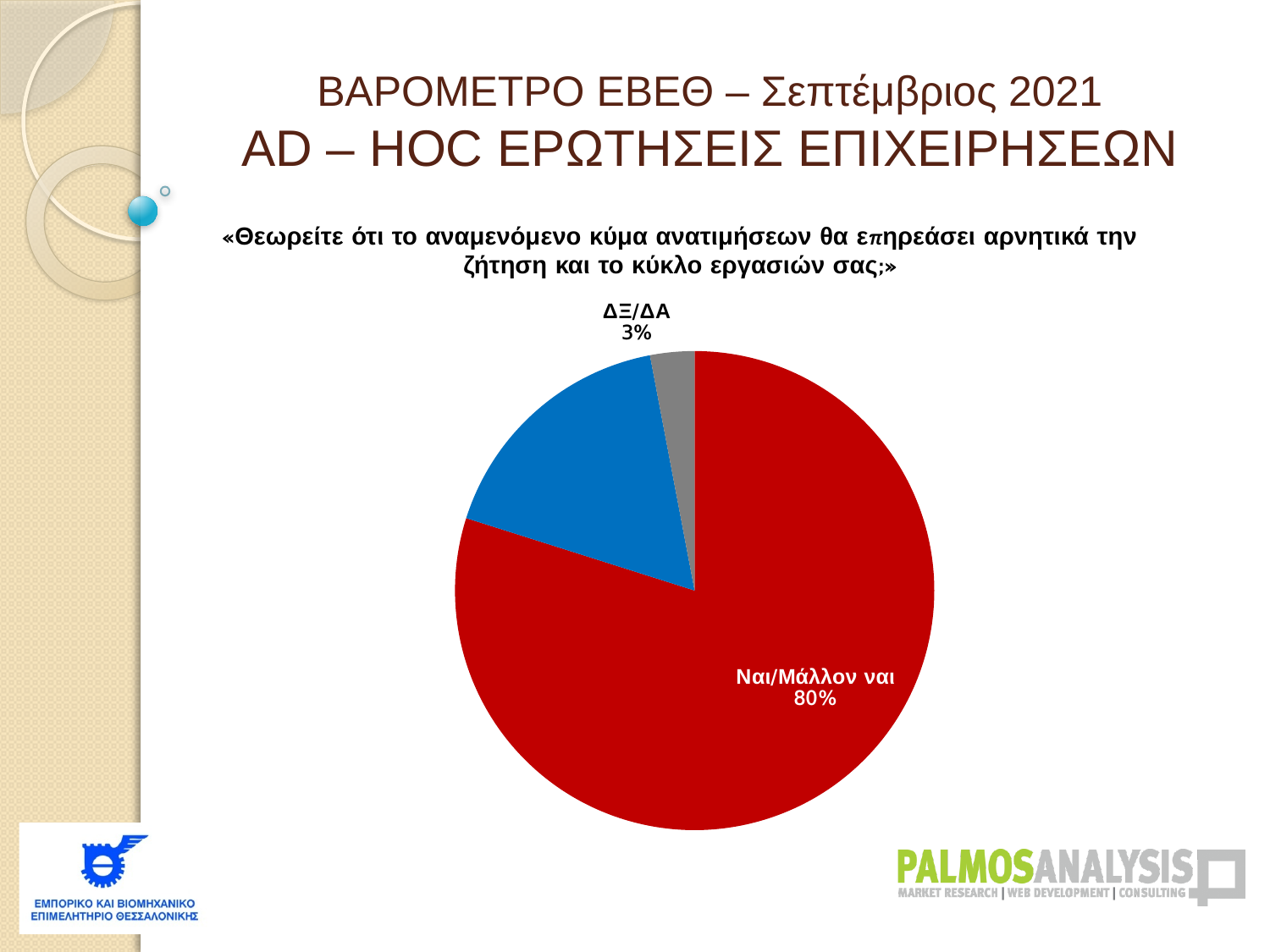

ΒΑΡΟΜΕΤΡΟ ΕΒΕΘ – Σεπτέμβριος 2021
AD – HOC ΕΡΩΤΗΣΕΙΣ ΕΠΙΧΕΙΡΗΣΕΩΝ
«Θεωρείτε ότι το αναμενόμενο κύμα ανατιμήσεων θα επηρεάσει αρνητικά την ζήτηση και το κύκλο εργασιών σας;»

### Chart

| Category |  |
|---|---|
| Ναι/Μάλλον ναι | 0.7989130434782609 |
| Όχι/Μάλλον όχι | 0.17119565217391305 |
| ΔΞ/ΔΑ | 0.02989130434782609 |